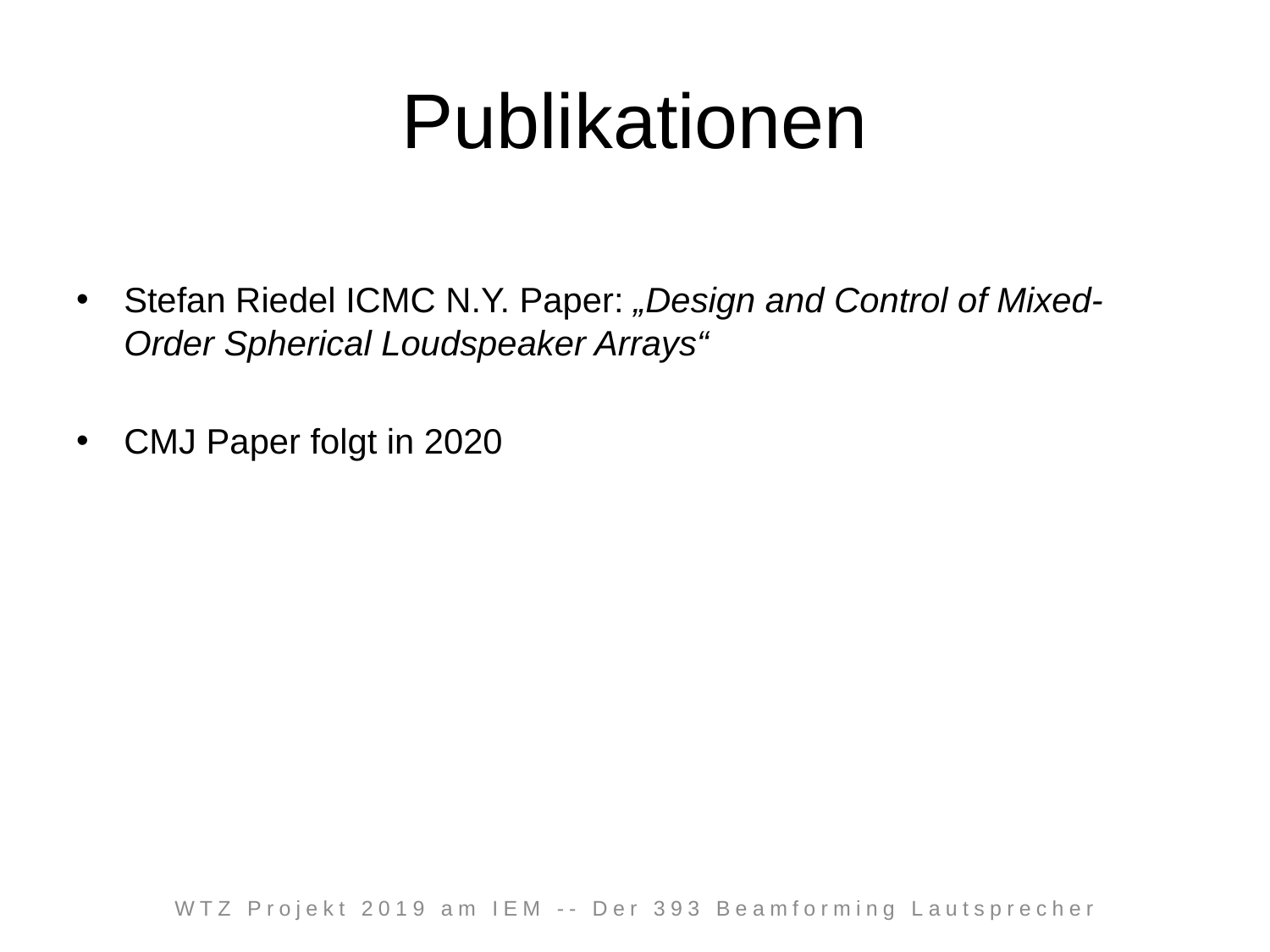

# Publikationen

Stefan Riedel ICMC N.Y. Paper: „Design and Control of Mixed-Order Spherical Loudspeaker Arrays“

CMJ Paper folgt in 2020

WTZ Projekt 2019 am IEM -- Der 393 Beamforming Lautsprecher